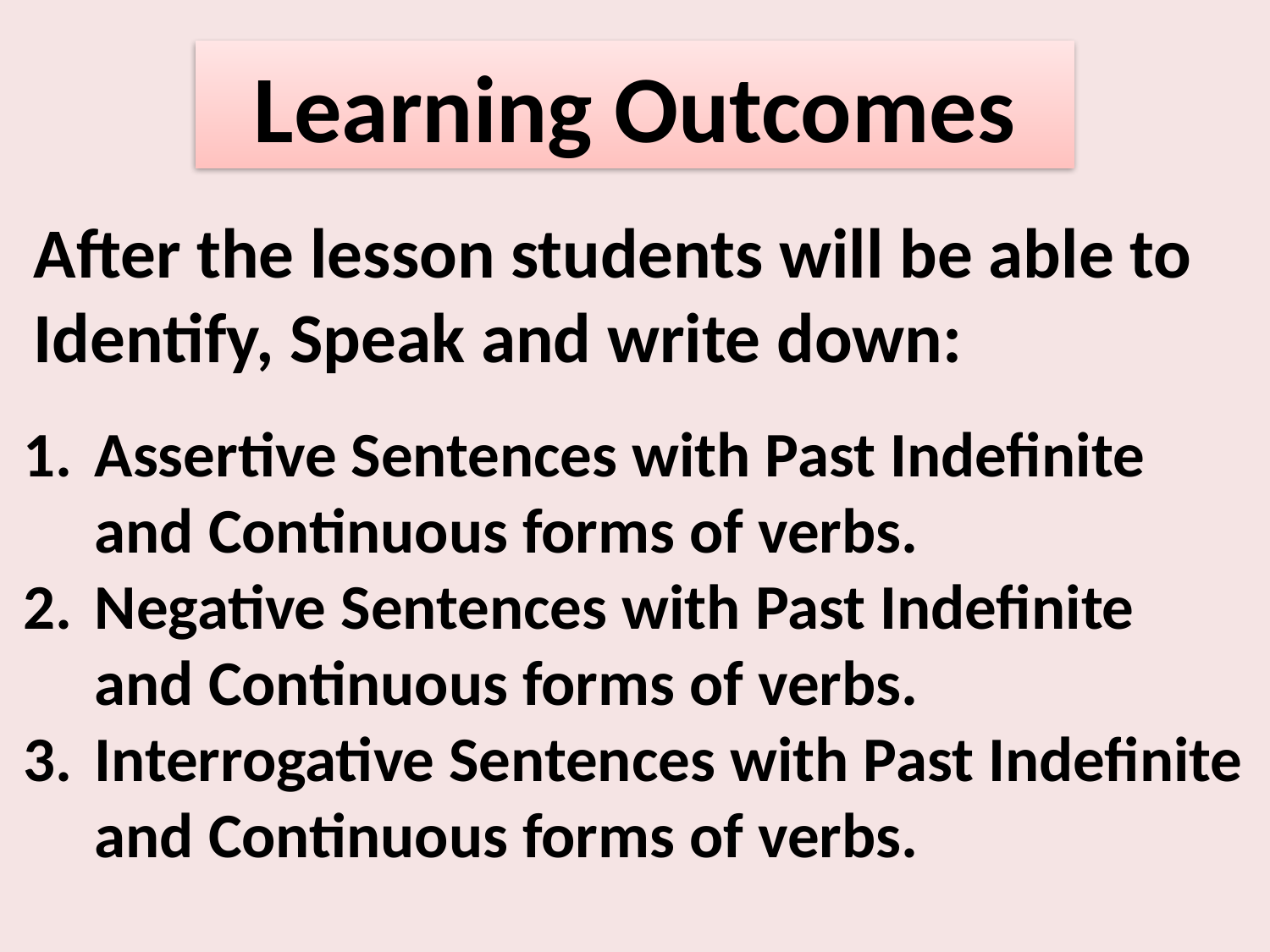

Learning Outcomes
After the lesson students will be able to Identify, Speak and write down:
Assertive Sentences with Past Indefinite and Continuous forms of verbs.
Negative Sentences with Past Indefinite and Continuous forms of verbs.
Interrogative Sentences with Past Indefinite and Continuous forms of verbs.